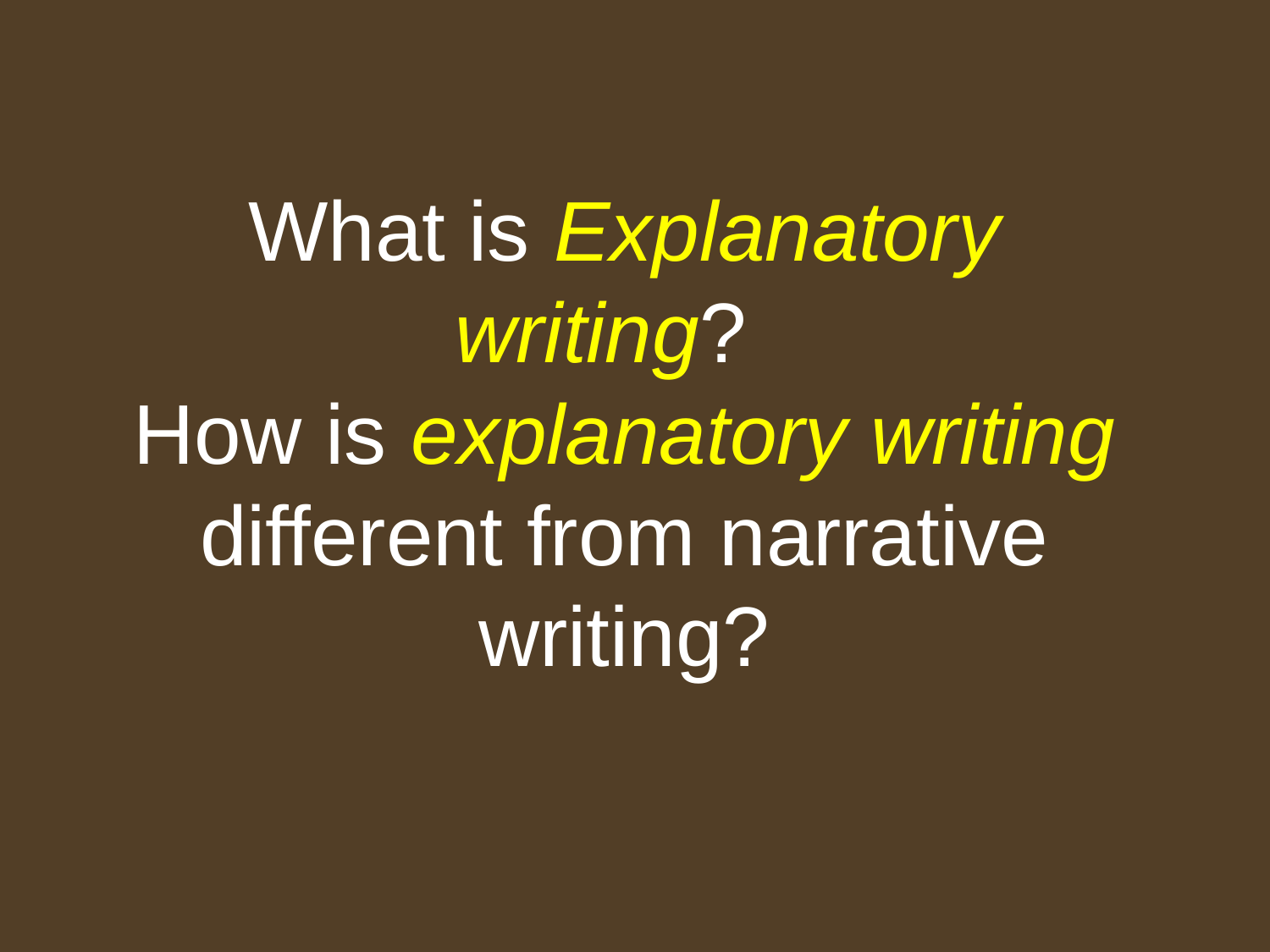

# What is Explanatory writing? How is explanatory writing different from narrative writing?